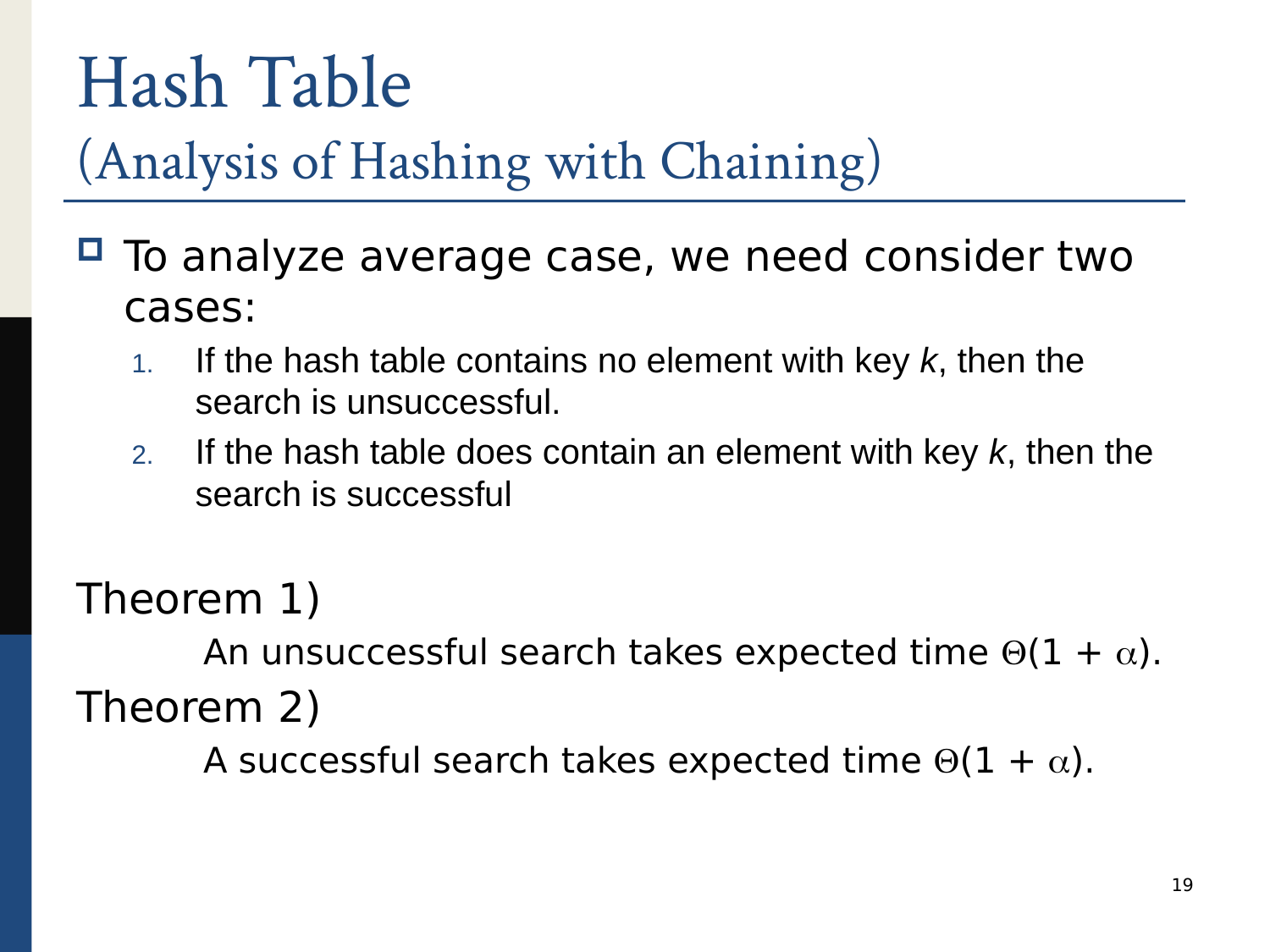

# Hash Table (Analysis of Hashing with Chaining)
To analyze average case, we need consider two cases:
If the hash table contains no element with key k, then the search is unsuccessful.
If the hash table does contain an element with key k, then the search is successful

Theorem 1)
	An unsuccessful search takes expected time Θ(1 + α).
Theorem 2)
	A successful search takes expected time Θ(1 + α).

19